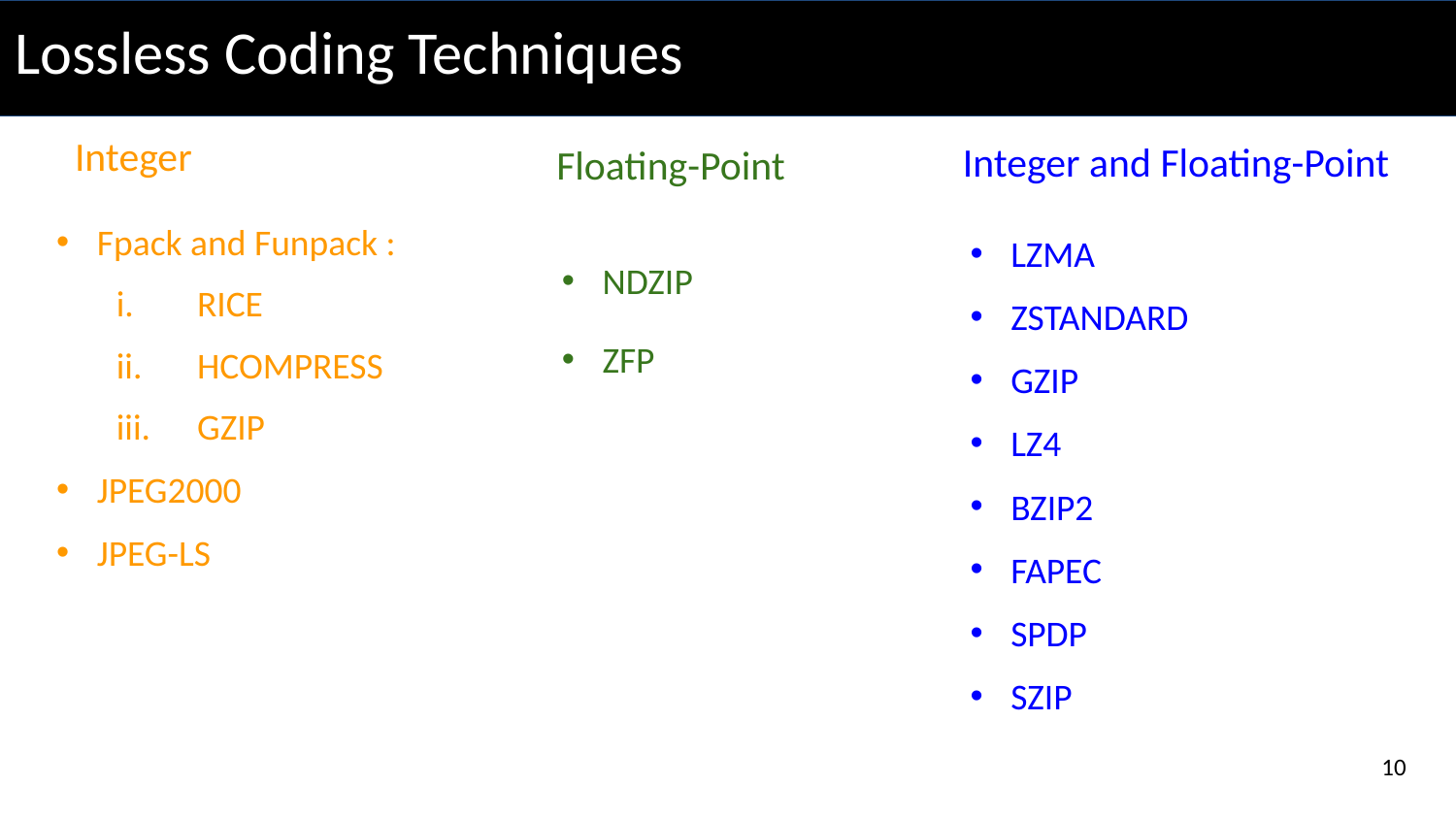

# Lossless Coding Techniques
Integer
Integer and Floating-Point
Floating-Point
Fpack and Funpack :
RICE
HCOMPRESS
GZIP
JPEG2000
JPEG-LS
LZMA
ZSTANDARD
GZIP
LZ4
BZIP2
FAPEC
SPDP
SZIP
NDZIP
ZFP
10